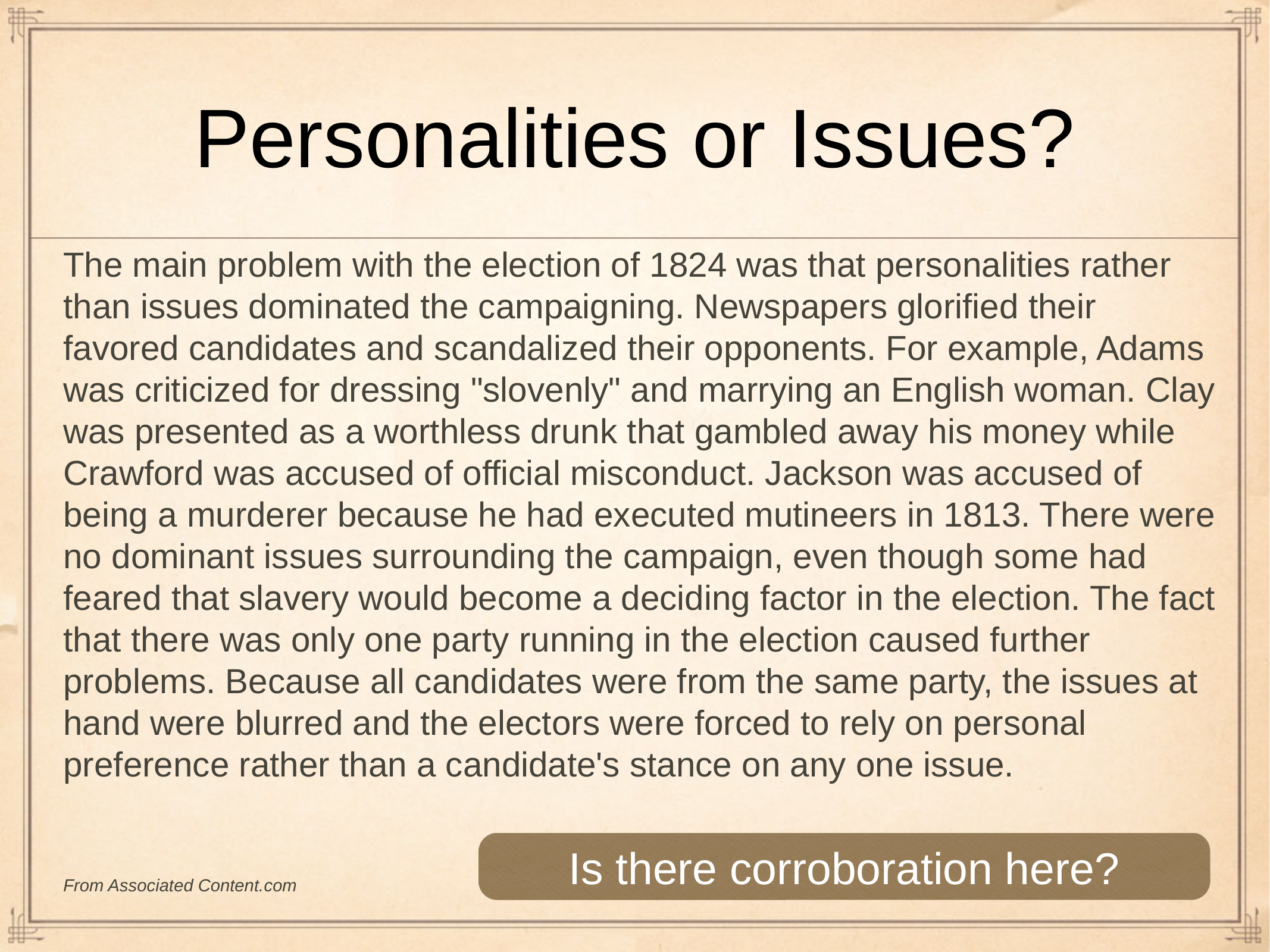

# Personalities or Issues?
The main problem with the election of 1824 was that personalities rather than issues dominated the campaigning. Newspapers glorified their favored candidates and scandalized their opponents. For example, Adams was criticized for dressing "slovenly" and marrying an English woman. Clay was presented as a worthless drunk that gambled away his money while Crawford was accused of official misconduct. Jackson was accused of being a murderer because he had executed mutineers in 1813. There were no dominant issues surrounding the campaign, even though some had feared that slavery would become a deciding factor in the election. The fact that there was only one party running in the election caused further problems. Because all candidates were from the same party, the issues at hand were blurred and the electors were forced to rely on personal preference rather than a candidate's stance on any one issue.
Is there corroboration here?
From Associated Content.com